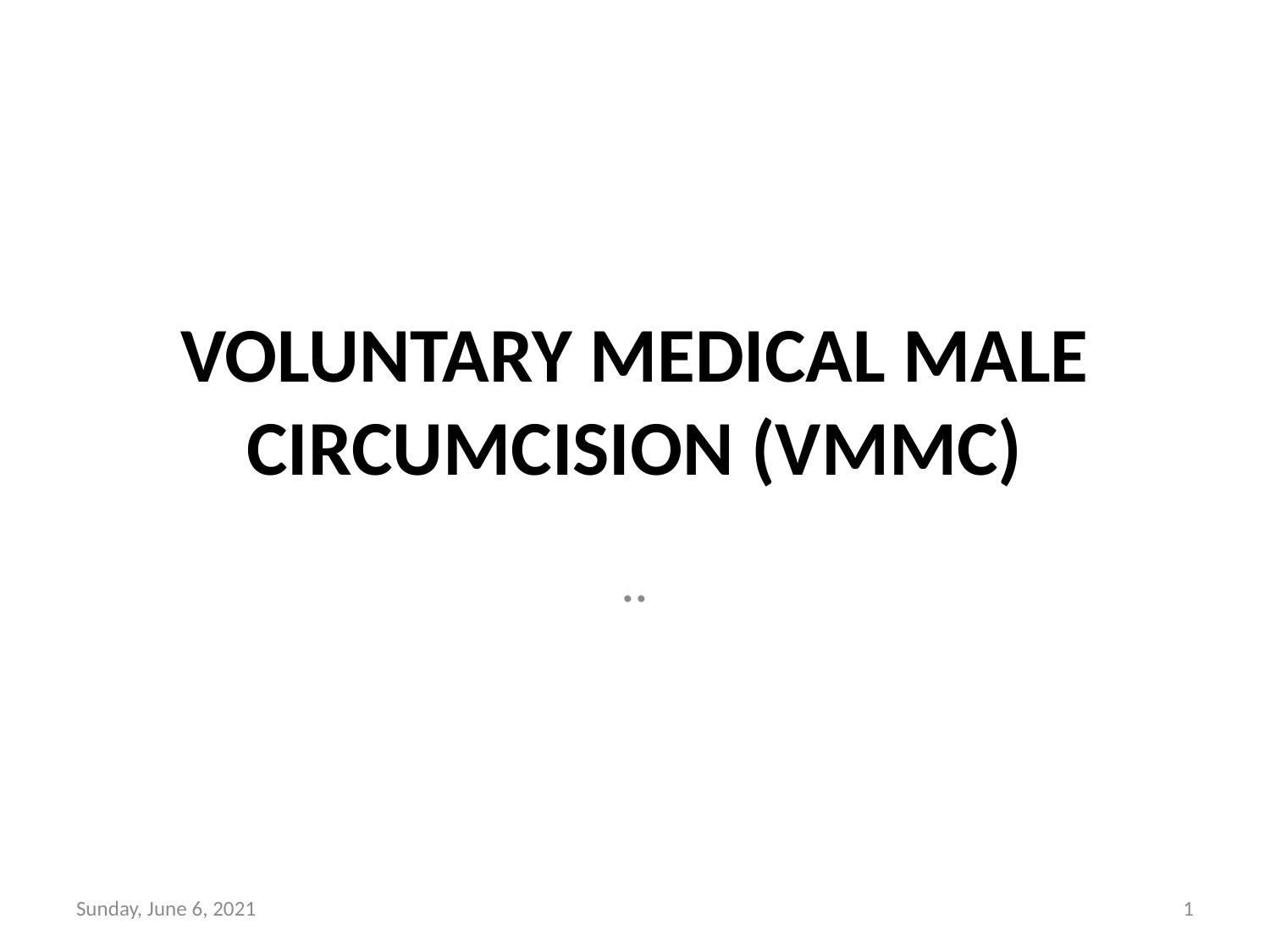

# VOLUNTARY MEDICAL MALE CIRCUMCISION (VMMC)
..
Sunday, June 6, 2021
1